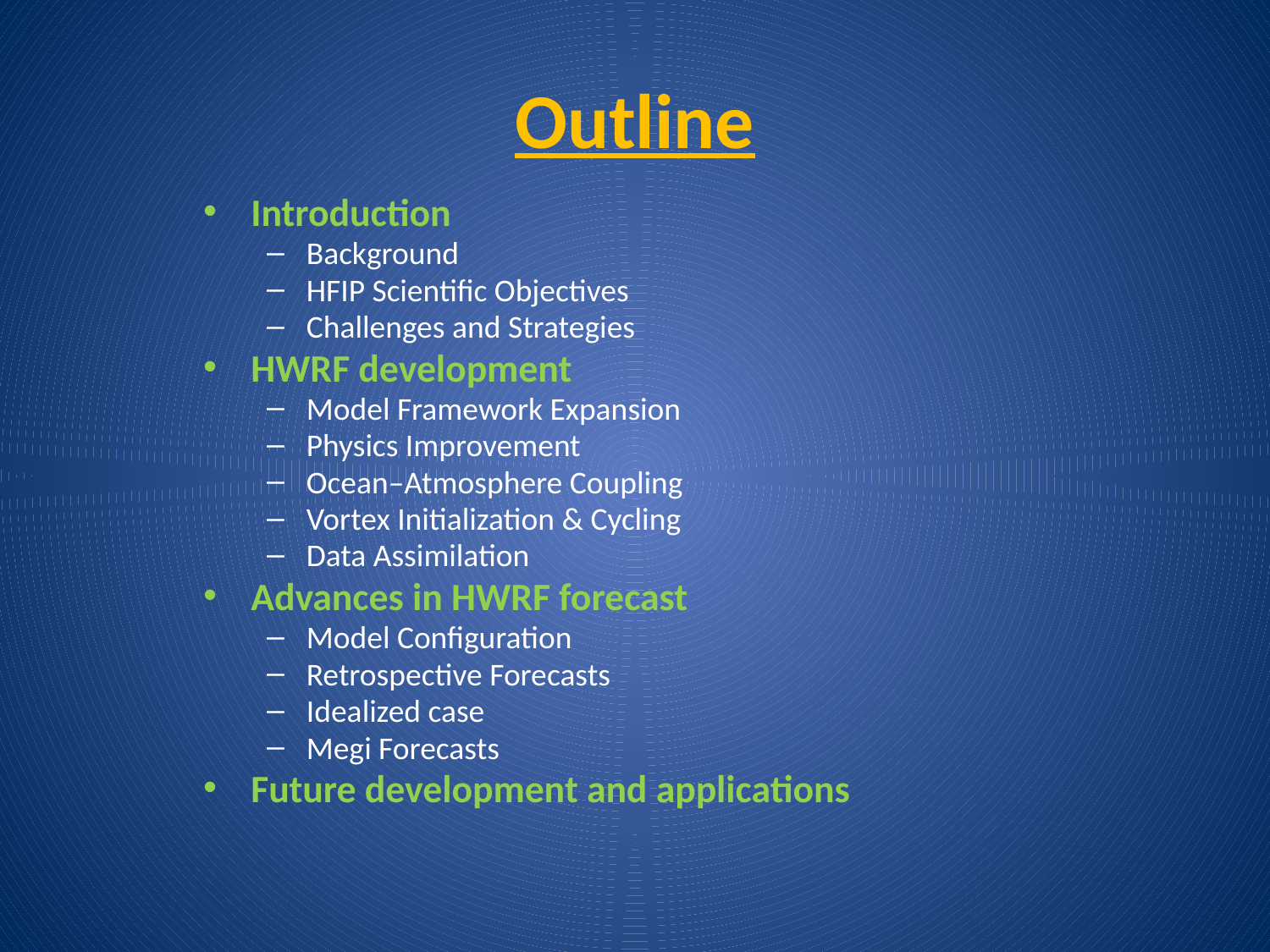

# Outline
Introduction
Background
HFIP Scientific Objectives
Challenges and Strategies
HWRF development
Model Framework Expansion
Physics Improvement
Ocean–Atmosphere Coupling
Vortex Initialization & Cycling
Data Assimilation
Advances in HWRF forecast
Model Configuration
Retrospective Forecasts
Idealized case
Megi Forecasts
Future development and applications